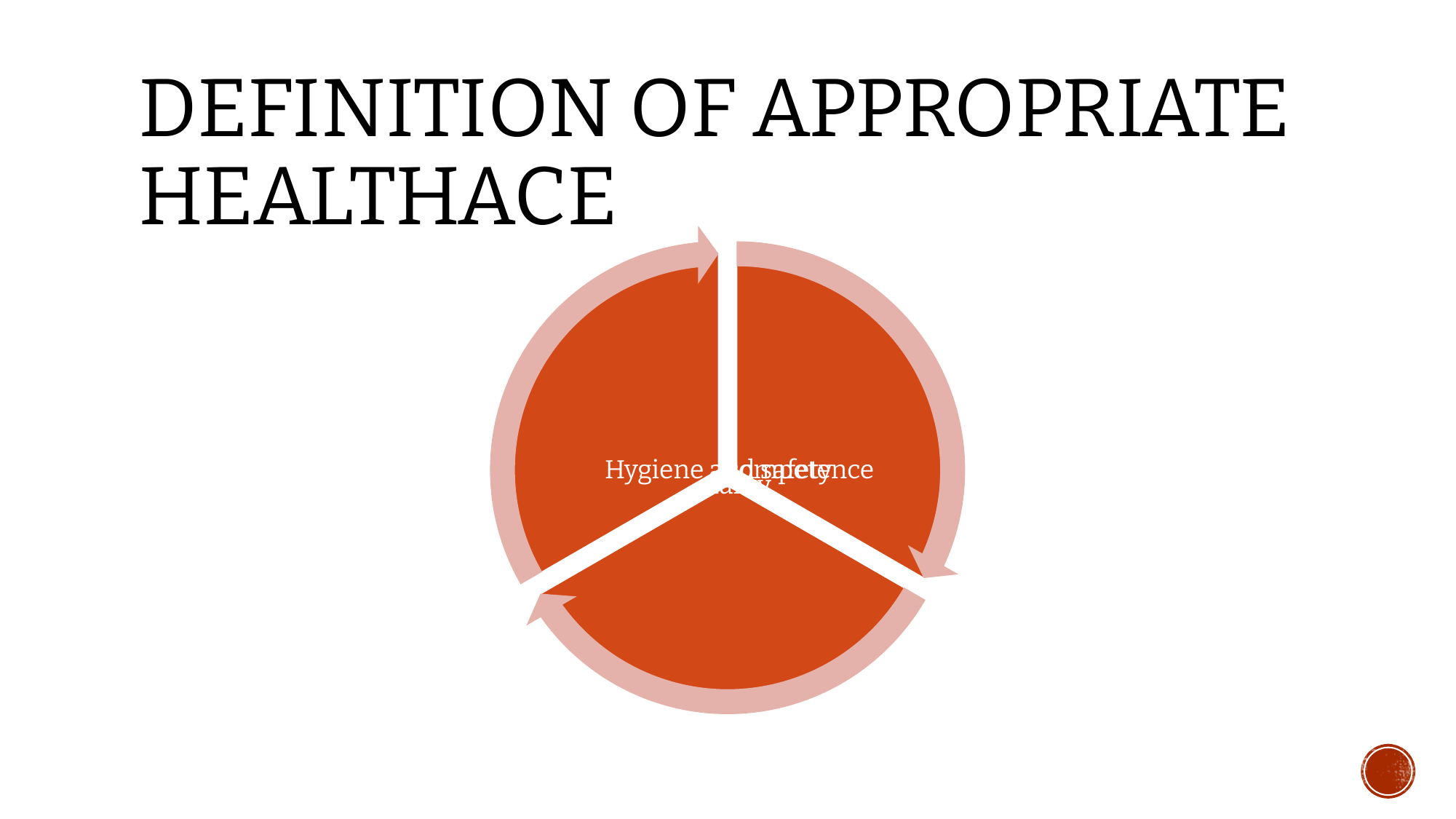

# Definition of appropriate healthace
Personnel competence
Quality
Hygiene and safety